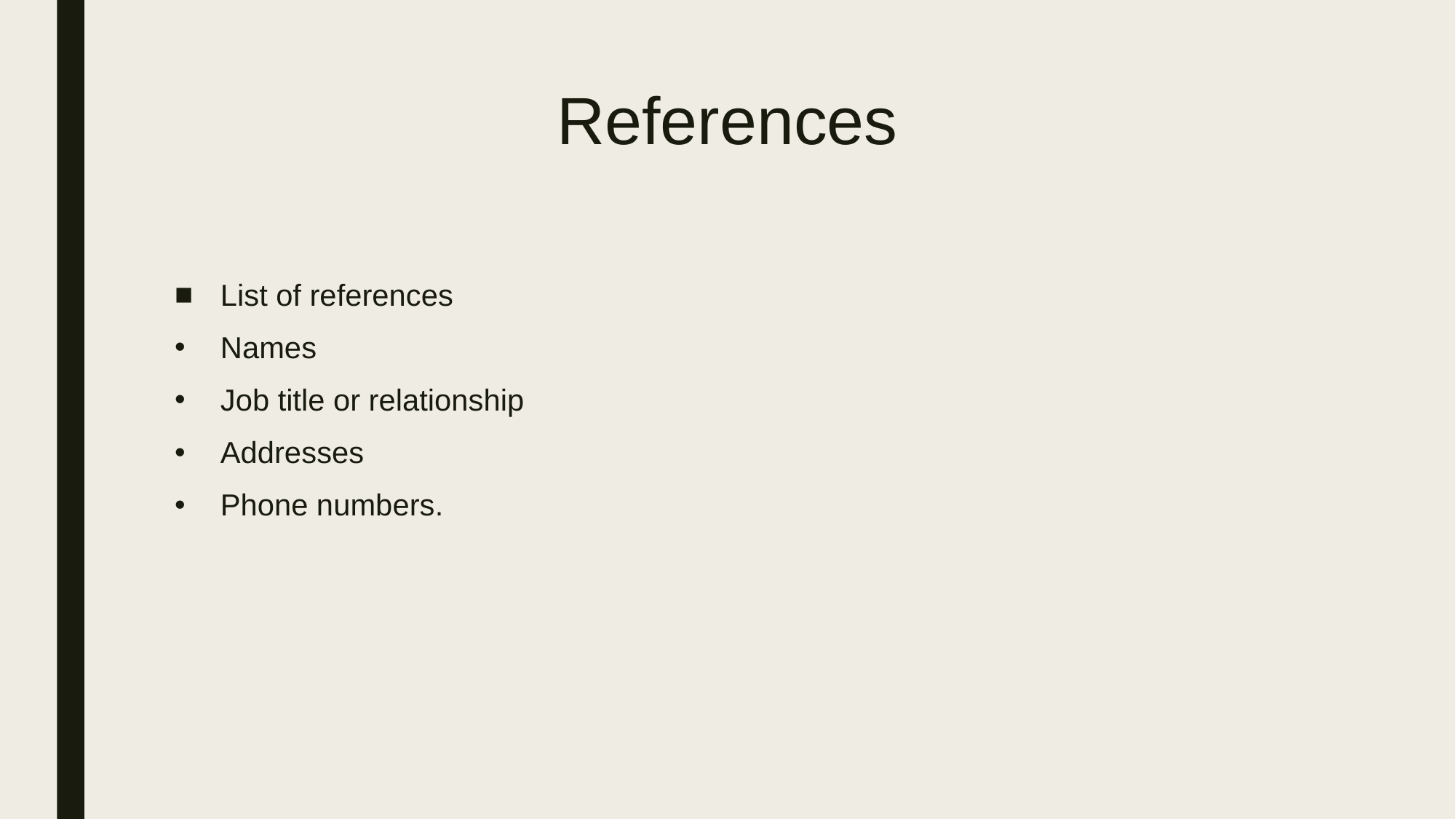

# References
List of references
Names
Job title or relationship
Addresses
Phone numbers.